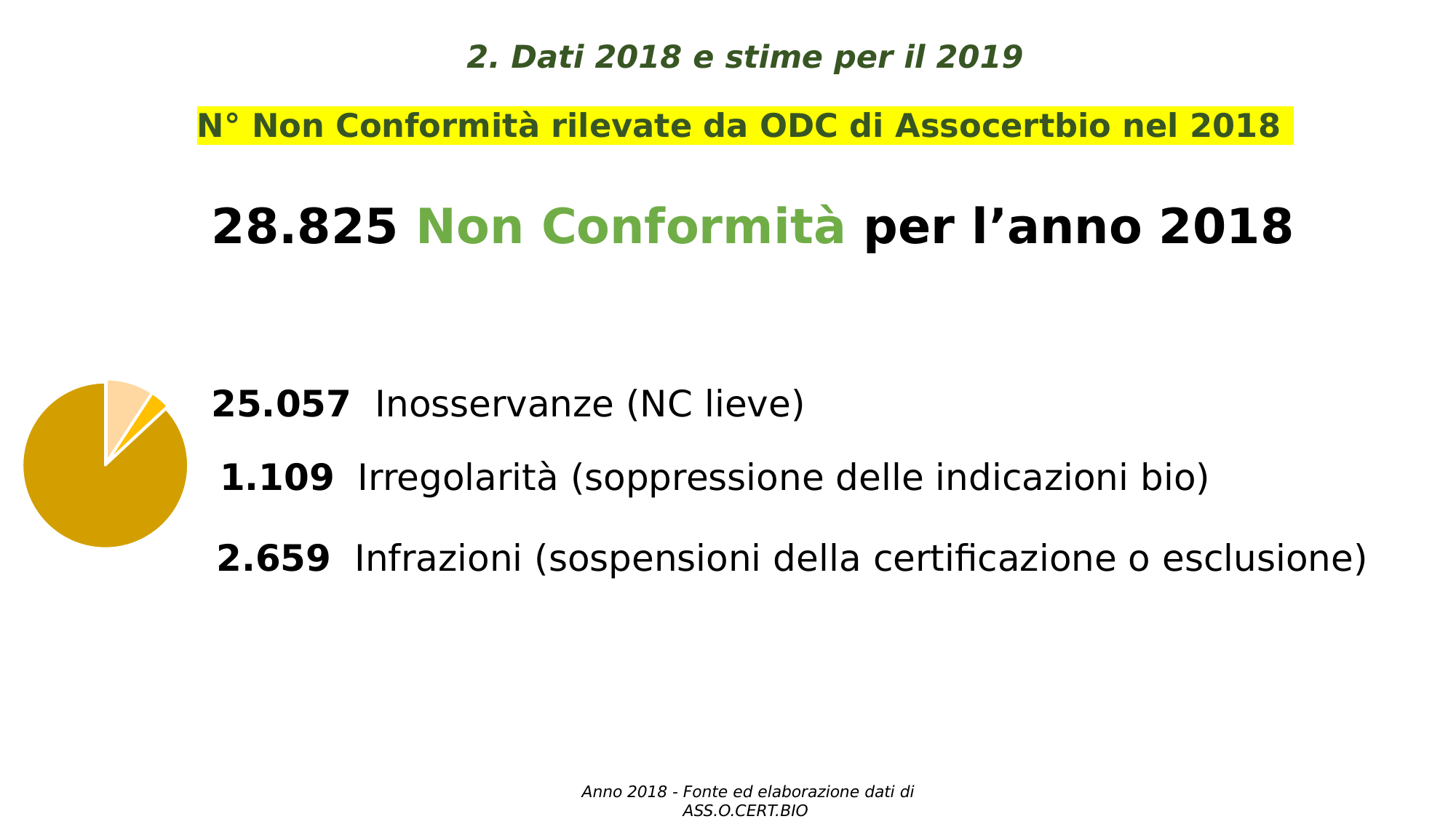

2. Dati 2018 e stime per il 2019

N° Non Conformità rilevate da ODC di Assocertbio nel 2018
28.825 Non Conformità per l’anno 2018
25.057  Inosservanze (NC lieve)

### Chart

| Category | Vendite |
|---|---|
| 2659 | 2659.0 |
| 1109 | 1109.0 |
| 25057 | 25057.0 |
 1.109  Irregolarità (soppressione delle indicazioni bio)
  2.659  Infrazioni (sospensioni della certificazione o esclusione)
Anno 2018 - Fonte ed elaborazione dati di ASS.O.CERT.BIO